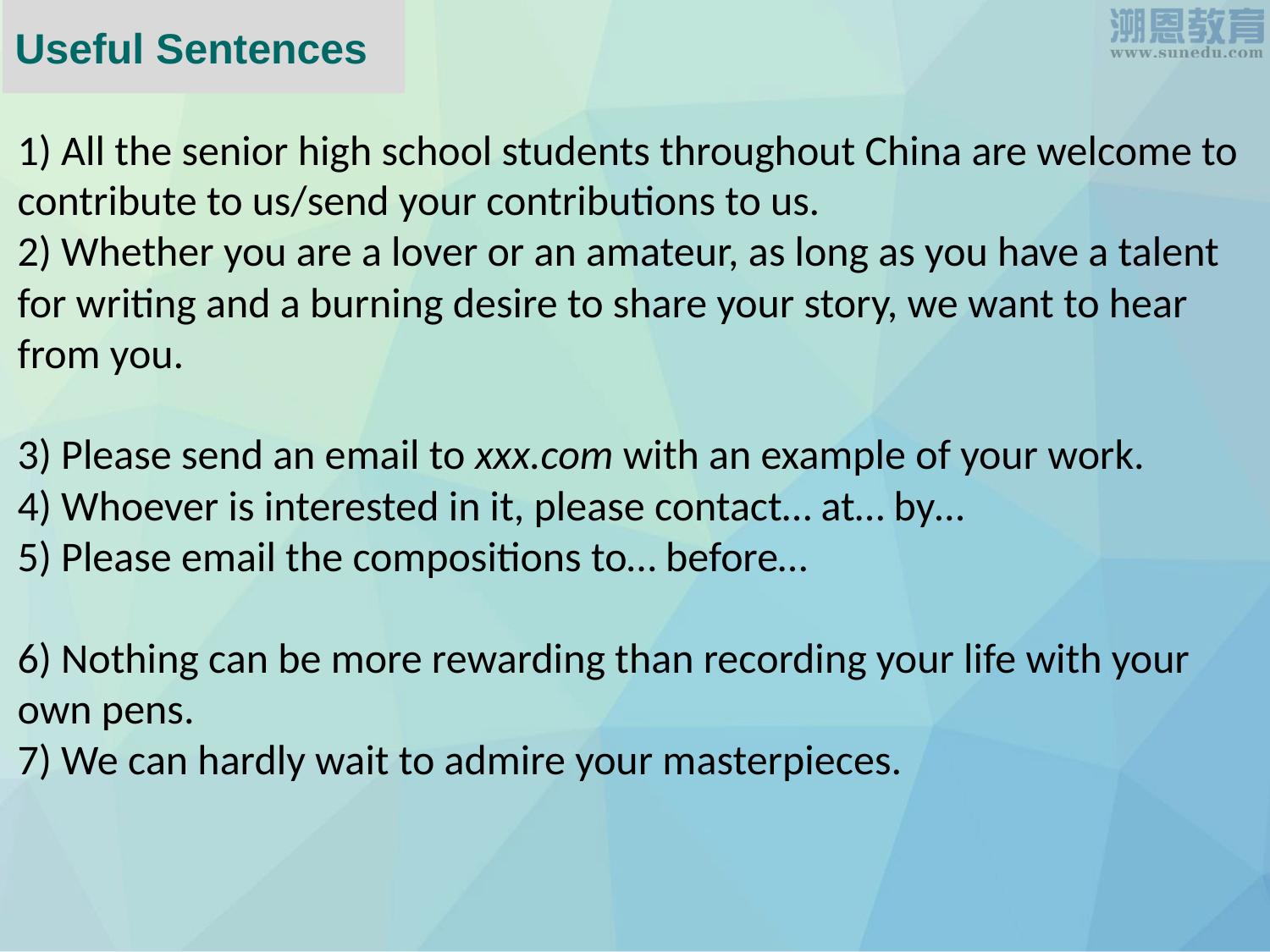

Useful Sentences
1) All the senior high school students throughout China are welcome to contribute to us/send your contributions to us.
2) Whether you are a lover or an amateur, as long as you have a talent for writing and a burning desire to share your story, we want to hear from you.

3) Please send an email to xxx.com with an example of your work.
4) Whoever is interested in it, please contact… at… by…
5) Please email the compositions to… before…

6) Nothing can be more rewarding than recording your life with your own pens.
7) We can hardly wait to admire your masterpieces.